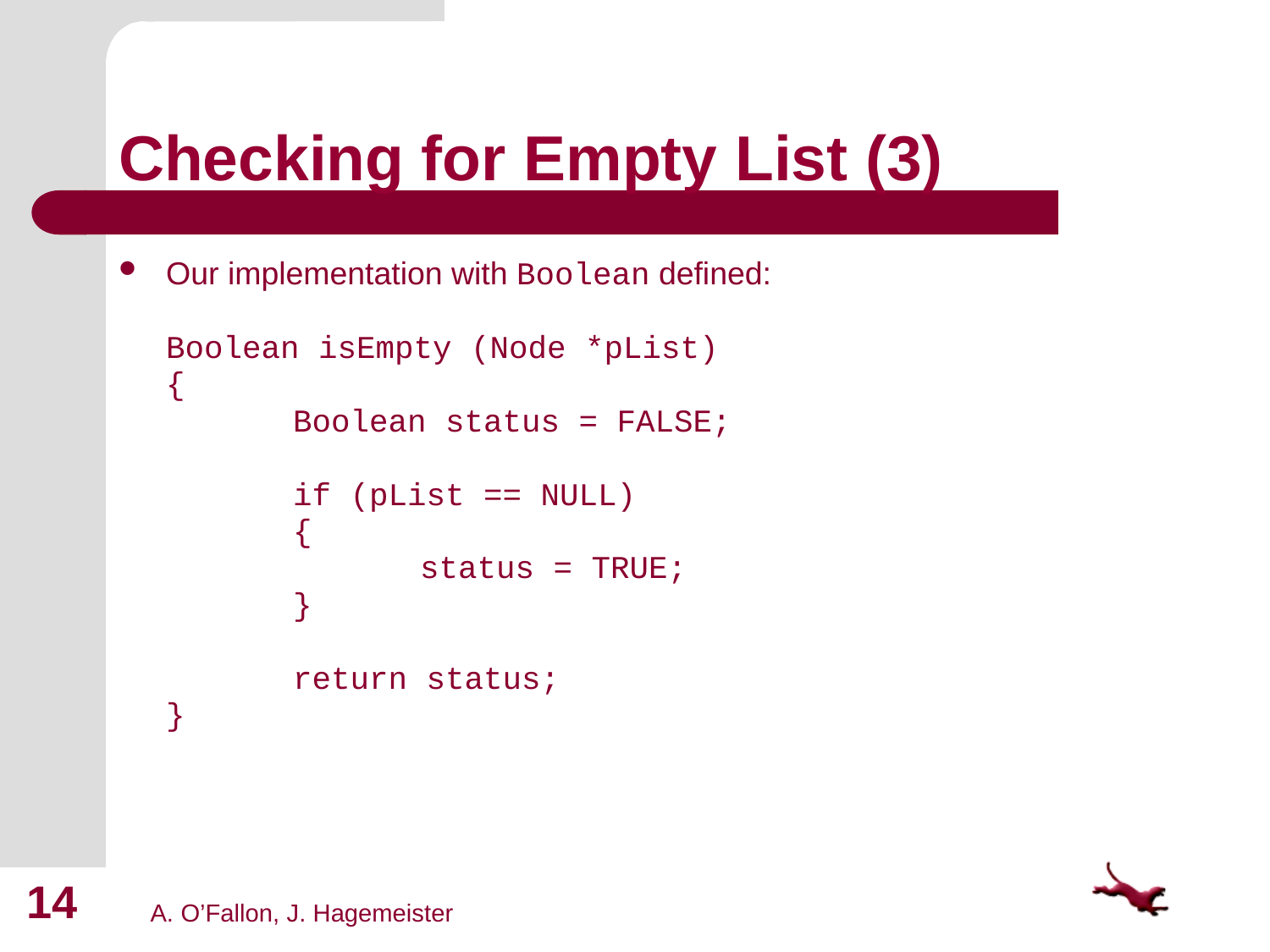

# Checking for Empty List (3)
Our implementation with Boolean defined:

	Boolean isEmpty (Node *pList)
	{
		Boolean status = FALSE;

		if (pList == NULL)
		{
			status = TRUE;
		}

		return status;
	}
14
A. O’Fallon, J. Hagemeister